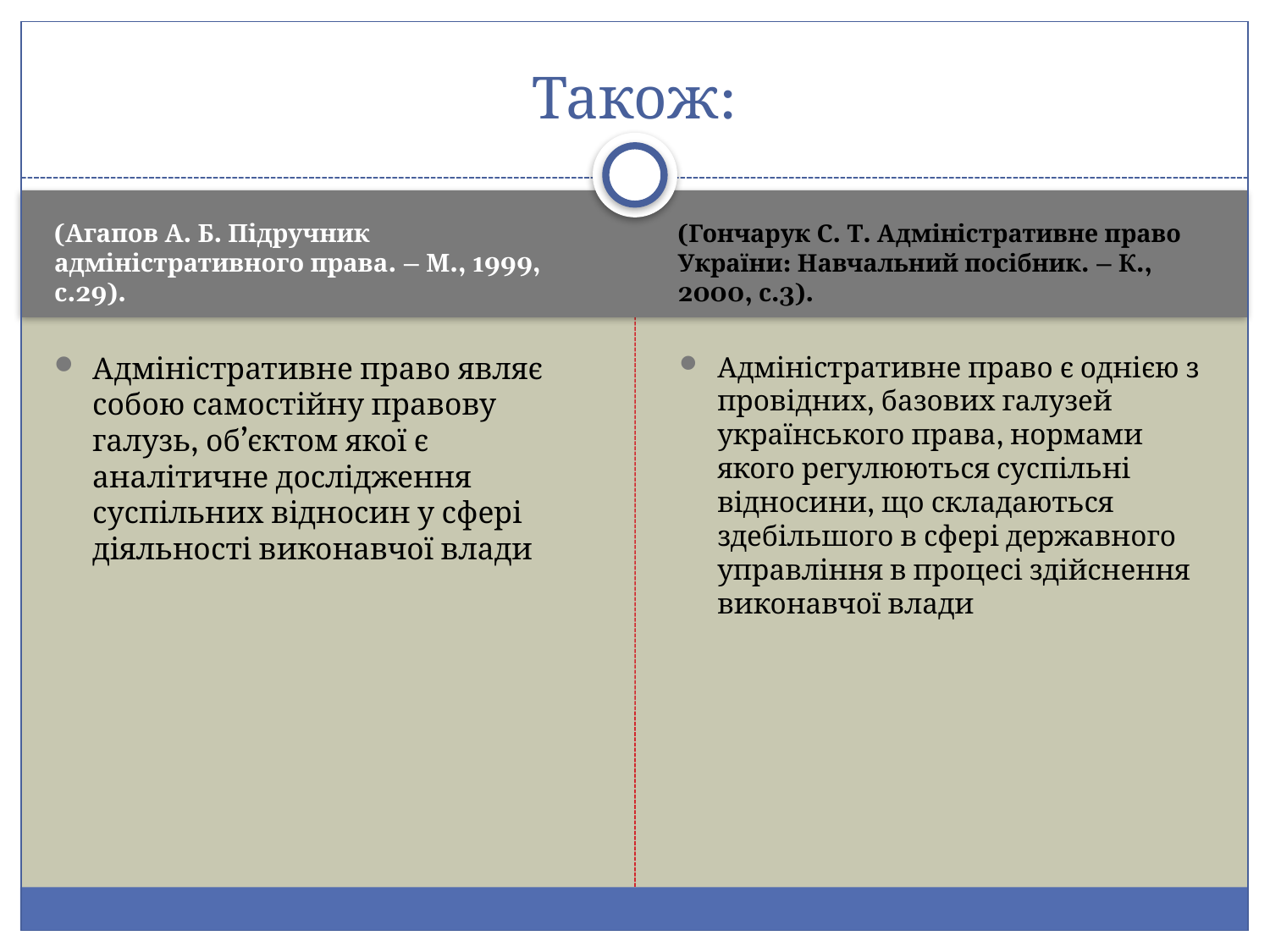

# Також:
(Агапов А. Б. Підручник адміністративного права. – М., 1999, с.29).
(Гончарук С. Т. Адміністративне право України: Навчальний посібник. – К., 2000, с.3).
Адміністративне право являє собою самостійну правову галузь, об’єктом якої є аналітичне дослідження суспільних відносин у сфері діяльності виконавчої влади

Адміністративне право є однією з провідних, базових галузей українського права, нормами якого регулюються суспільні відносини, що складаються здебільшого в сфері державного управління в процесі здійснення виконавчої влади